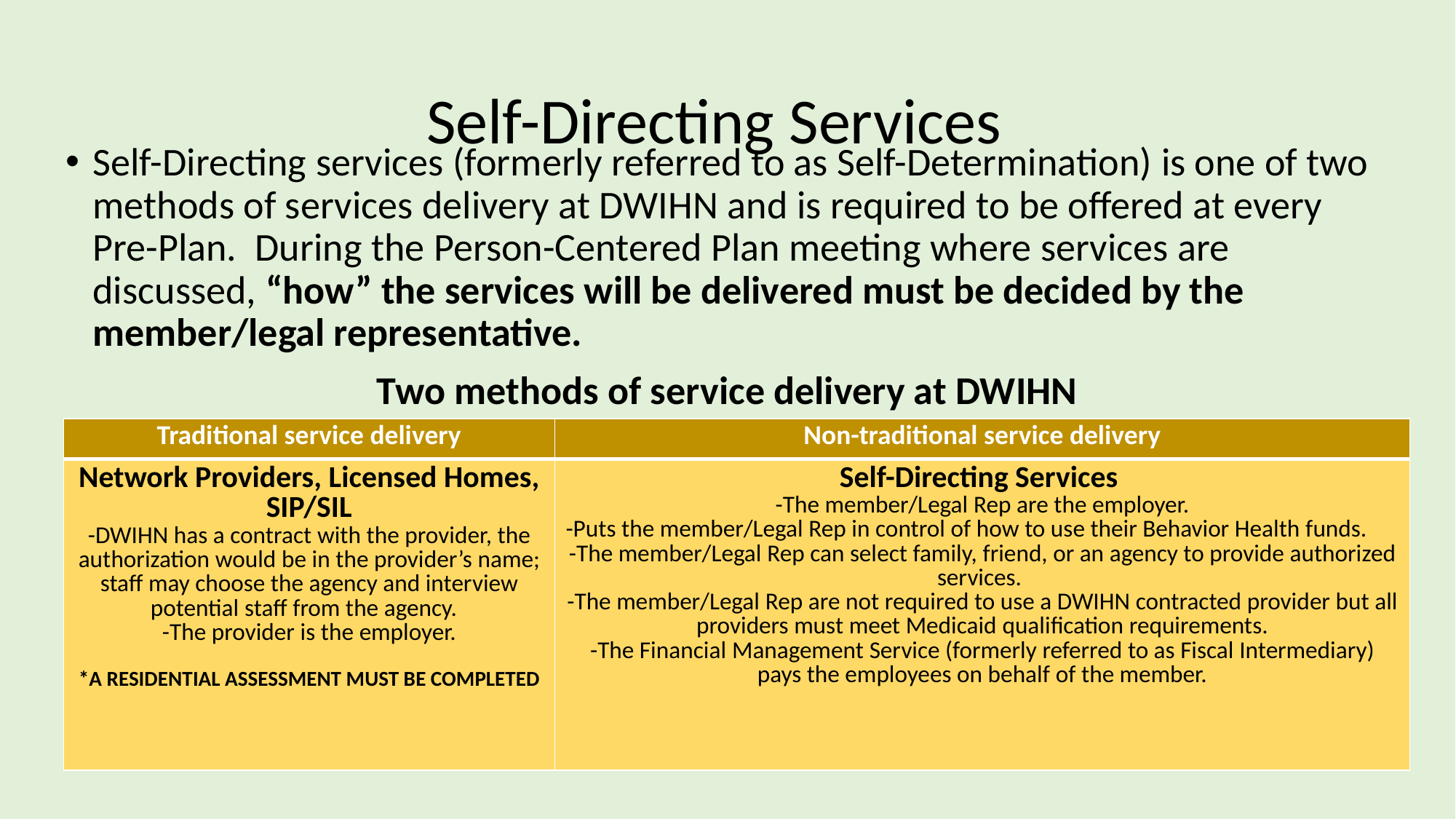

# Self-Directing Services
Self-Directing services (formerly referred to as Self-Determination) is one of two methods of services delivery at DWIHN and is required to be offered at every Pre-Plan.  During the Person-Centered Plan meeting where services are discussed, “how” the services will be delivered must be decided by the member/legal representative.
Two methods of service delivery at DWIHN

| Traditional service delivery | Non-traditional service delivery |
| --- | --- |
| Network Providers, Licensed Homes, SIP/SIL -DWIHN has a contract with the provider, the authorization would be in the provider’s name; staff may choose the agency and interview potential staff from the agency. -The provider is the employer. \*A RESIDENTIAL ASSESSMENT MUST BE COMPLETED | Self-Directing Services -The member/Legal Rep are the employer. -Puts the member/Legal Rep in control of how to use their Behavior Health funds. -The member/Legal Rep can select family, friend, or an agency to provide authorized services. -The member/Legal Rep are not required to use a DWIHN contracted provider but all providers must meet Medicaid qualification requirements. -The Financial Management Service (formerly referred to as Fiscal Intermediary) pays the employees on behalf of the member. |